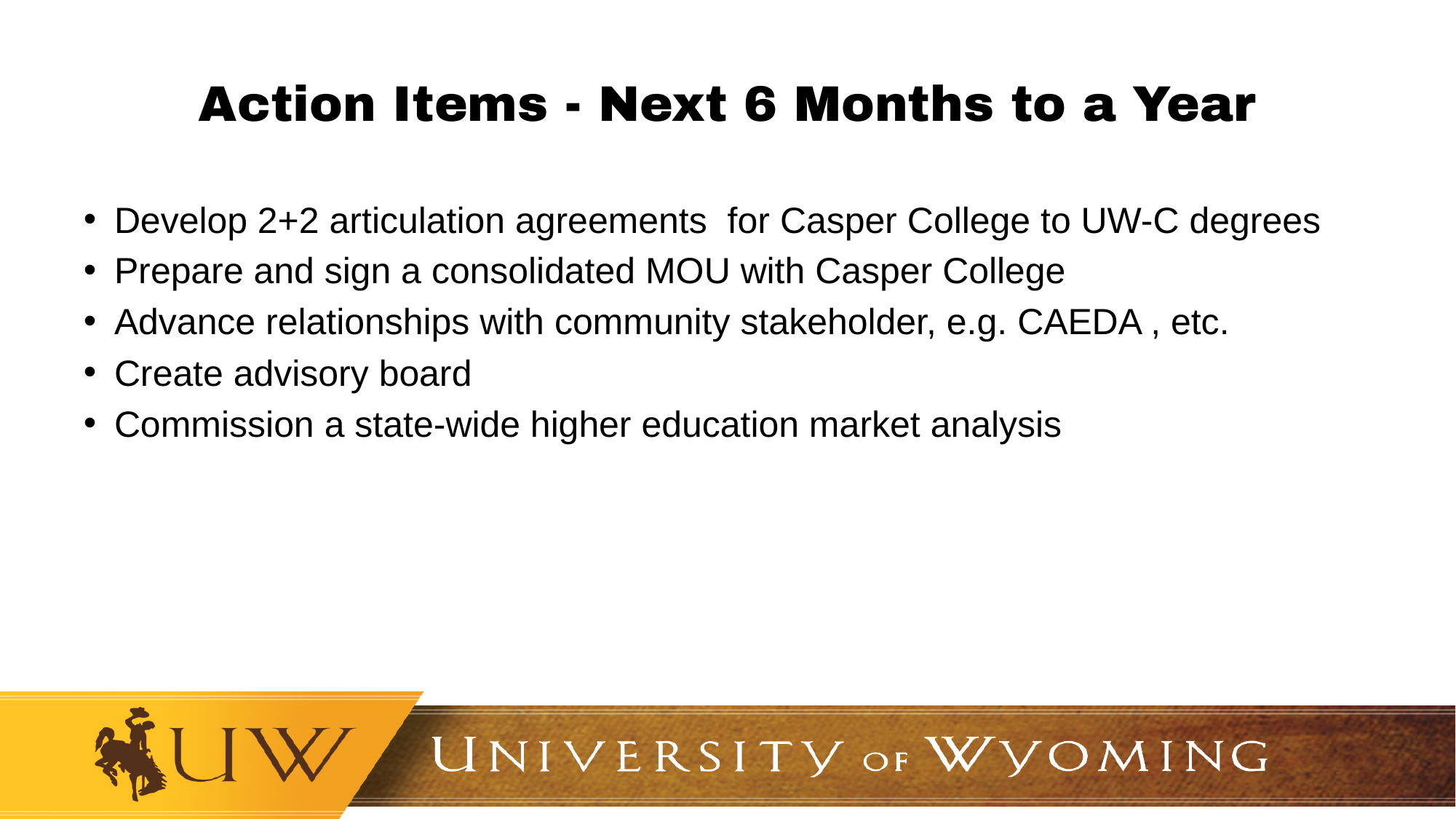

# Action Items - Next 6 Months to a Year
Develop 2+2 articulation agreements  for Casper College to UW-C degrees
Prepare and sign a consolidated MOU with Casper College
Advance relationships with community stakeholder, e.g. CAEDA , etc.
Create advisory board
Commission a state-wide higher education market analysis